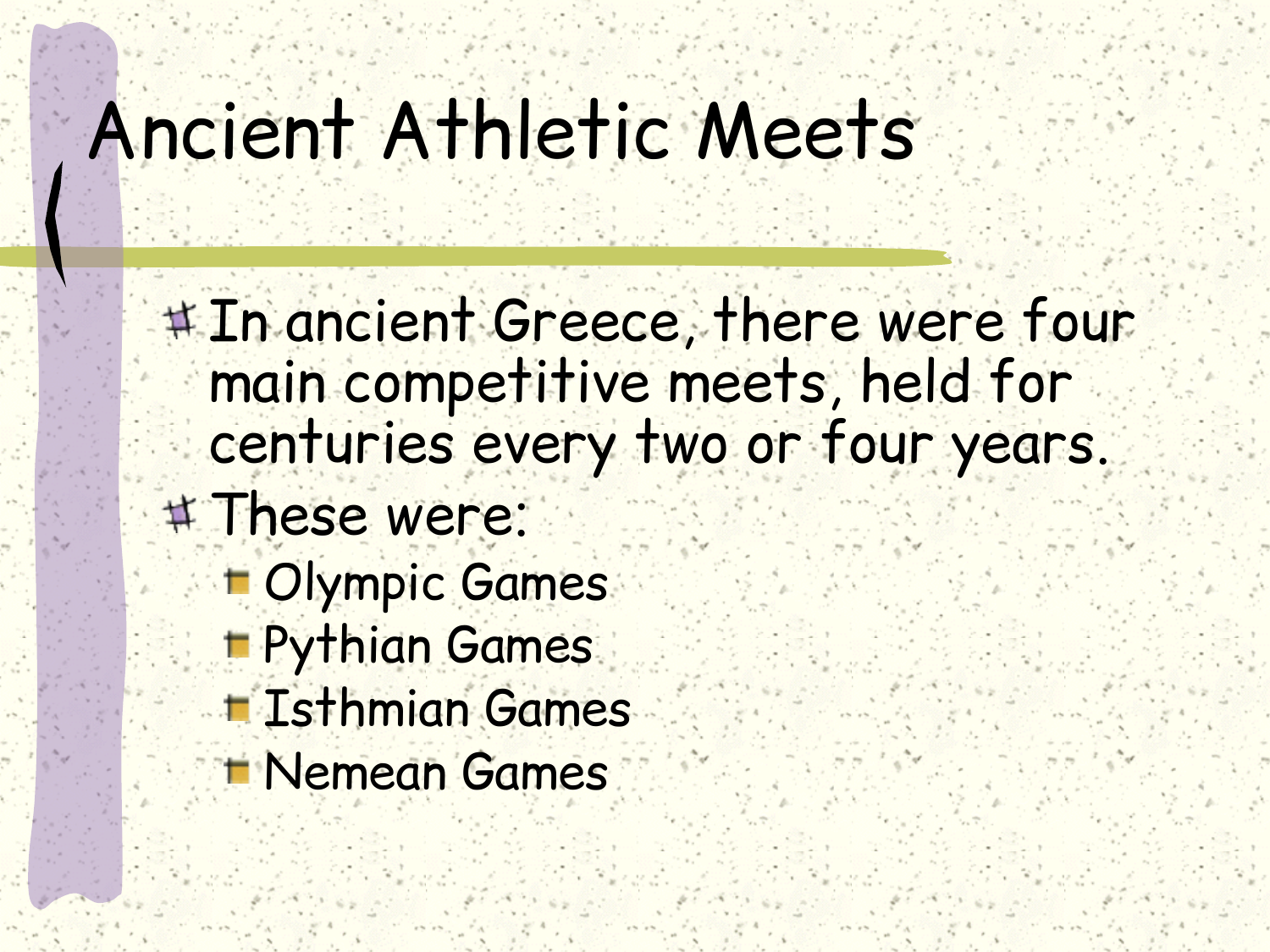

# Ancient Athletic Meets
In ancient Greece, there were four main competitive meets, held for centuries every two or four years.
These were:
Olympic Games
Pythian Games
Isthmian Games
Nemean Games